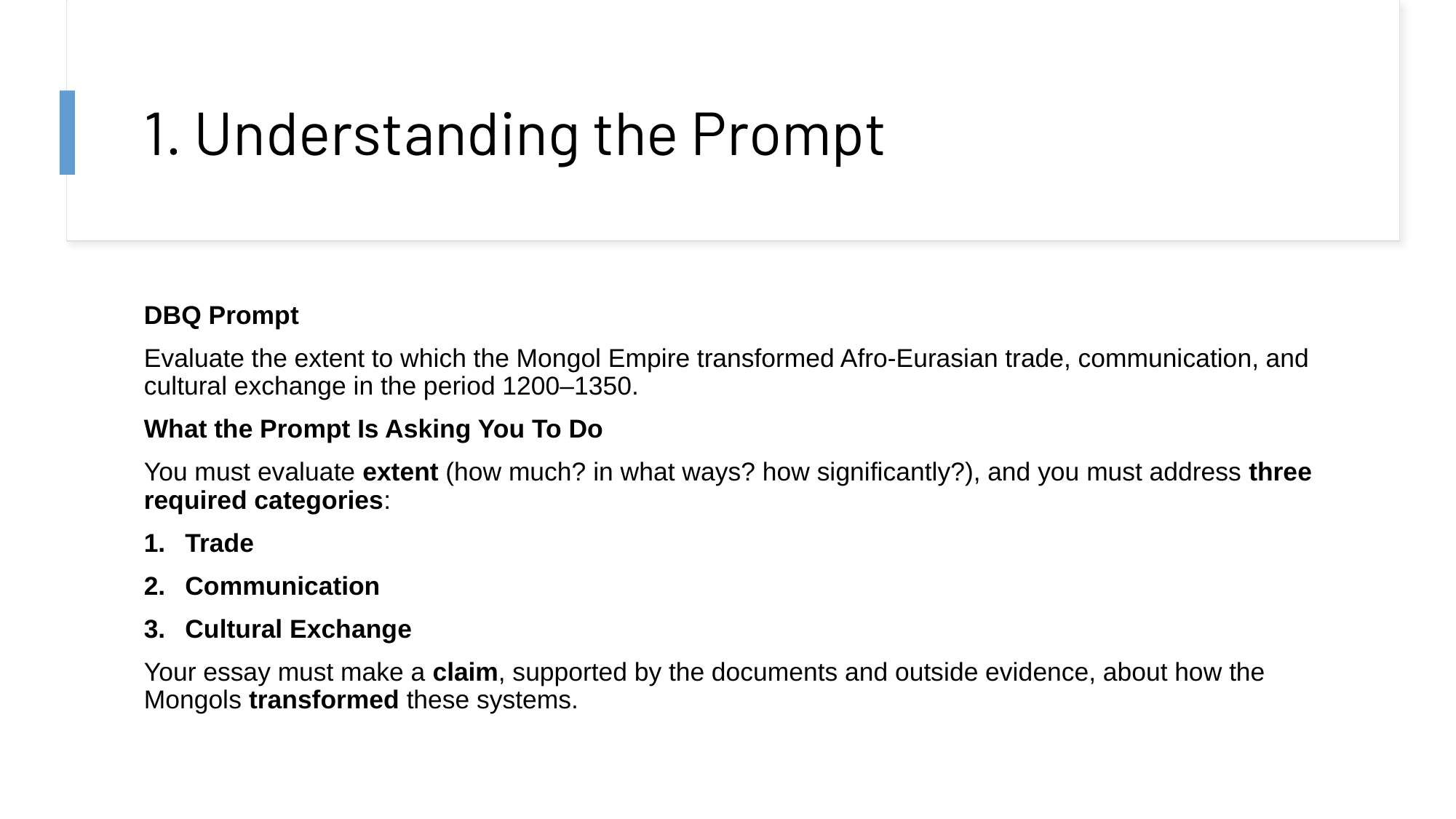

# 1. Understanding the Prompt

DBQ Prompt
Evaluate the extent to which the Mongol Empire transformed Afro-Eurasian trade, communication, and cultural exchange in the period 1200–1350.
What the Prompt Is Asking You To Do
You must evaluate extent (how much? in what ways? how significantly?), and you must address three required categories:
Trade
Communication
Cultural Exchange
Your essay must make a claim, supported by the documents and outside evidence, about how the Mongols transformed these systems.